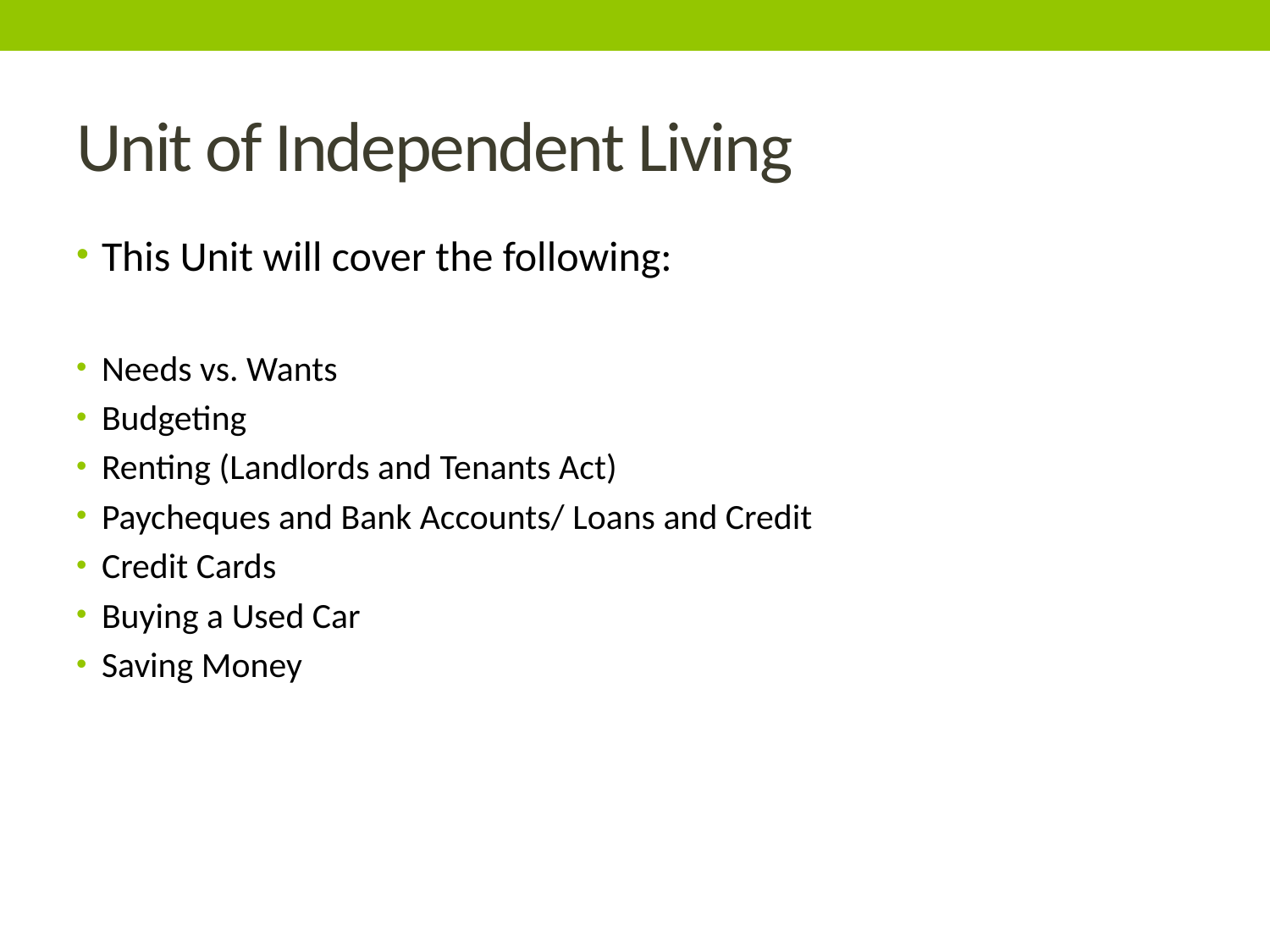

# Unit of Independent Living
This Unit will cover the following:

Needs vs. Wants
Budgeting
Renting (Landlords and Tenants Act)
Paycheques and Bank Accounts/ Loans and Credit
Credit Cards
Buying a Used Car
Saving Money